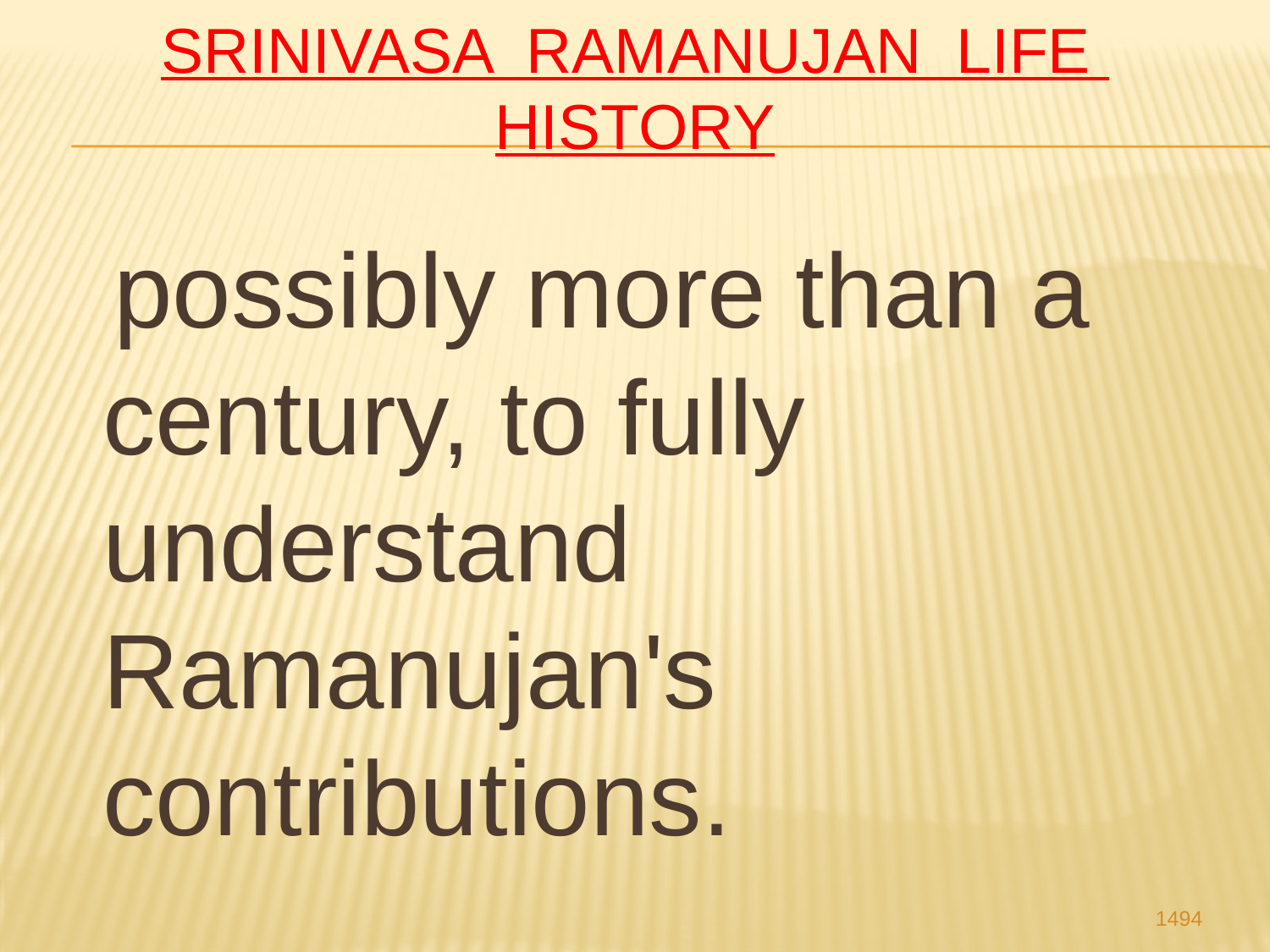

# Srinivasa  Ramanujan  life  history
  possibly more than a century, to fully understand Ramanujan's contributions.

1494